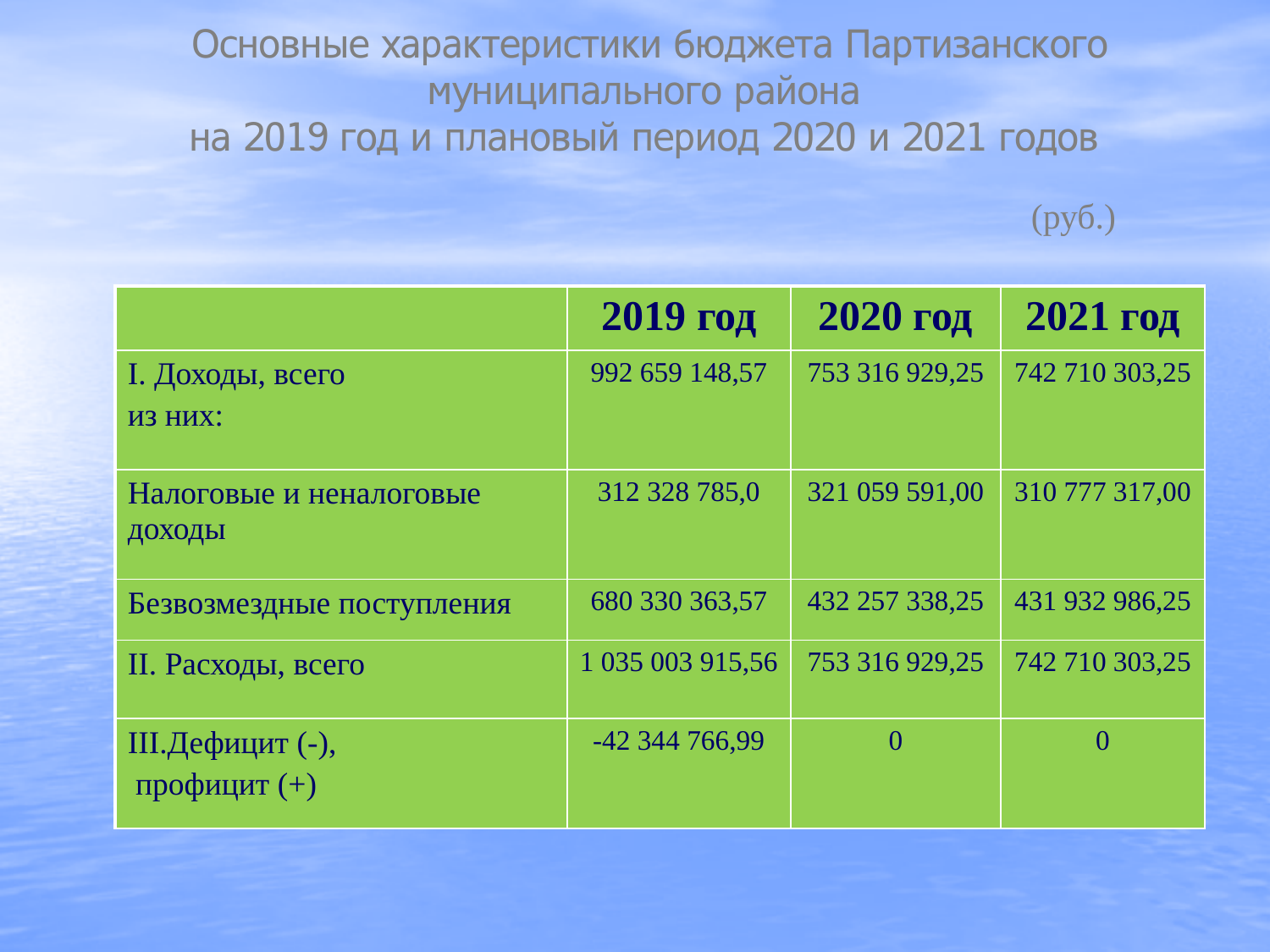

# Основные характеристики бюджета Партизанского муниципального района на 2019 год и плановый период 2020 и 2021 годов (руб.)
|  | 2019 год | 2020 год | 2021 год |
| --- | --- | --- | --- |
| I. Доходы, всего из них: | 992 659 148,57 | 753 316 929,25 | 742 710 303,25 |
| Налоговые и неналоговые доходы | 312 328 785,0 | 321 059 591,00 | 310 777 317,00 |
| Безвозмездные поступления | 680 330 363,57 | 432 257 338,25 | 431 932 986,25 |
| II. Расходы, всего | 1 035 003 915,56 | 753 316 929,25 | 742 710 303,25 |
| III.Дефицит (-), профицит (+) | -42 344 766,99 | 0 | 0 |